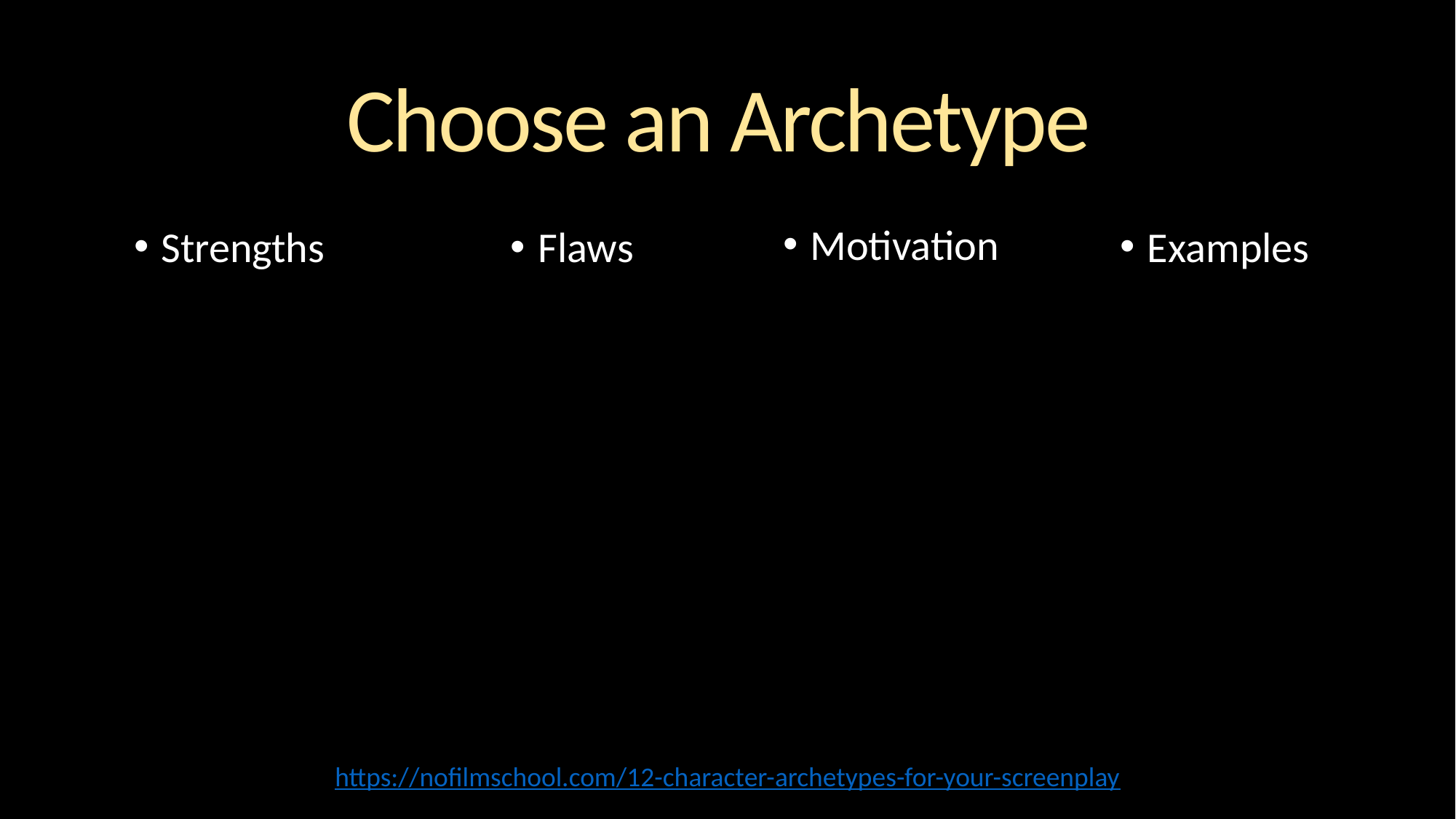

# Choose an Archetype
Motivation

Strengths
Examples
Flaws
https://nofilmschool.com/12-character-archetypes-for-your-screenplay